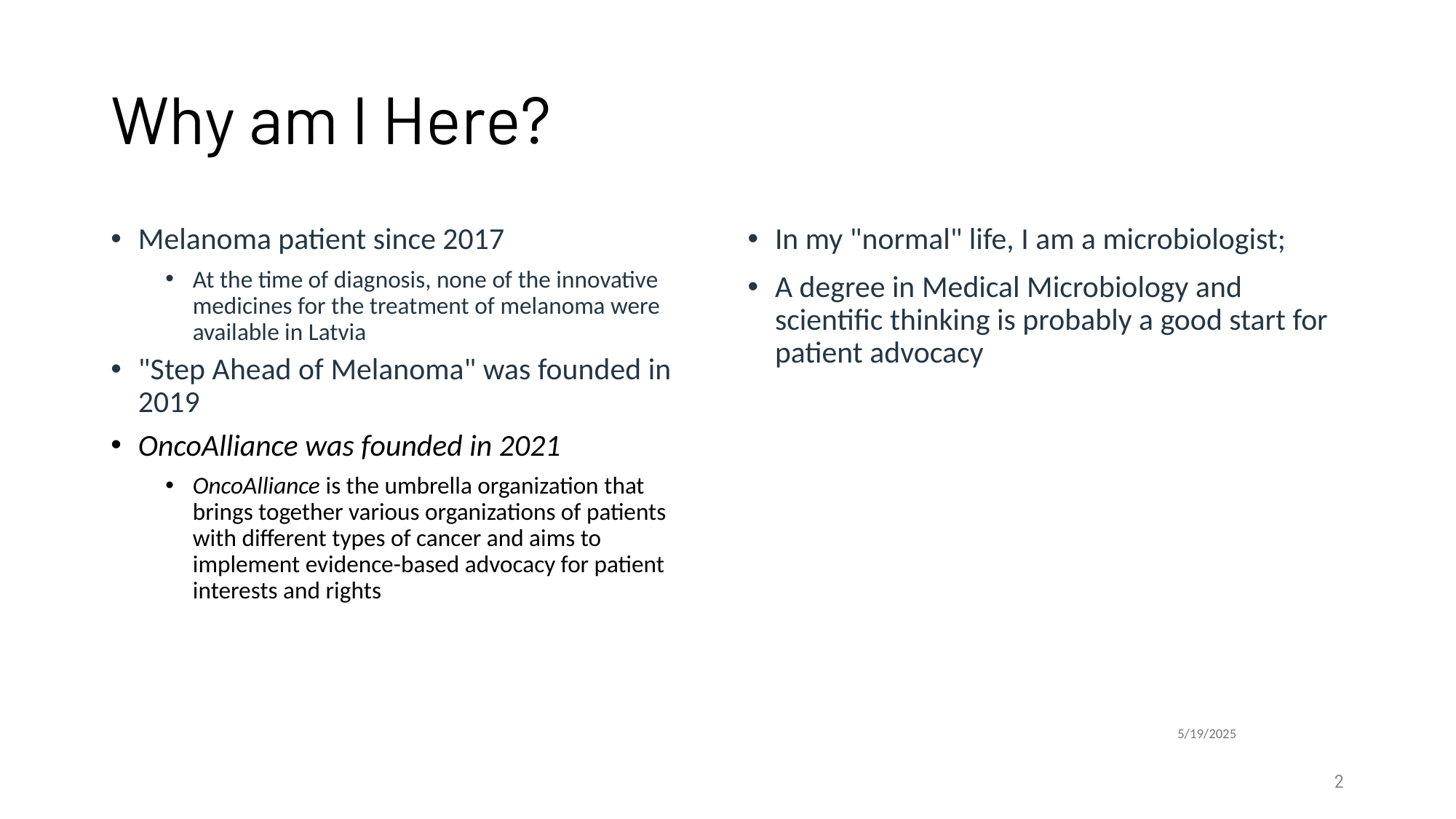

# Why am I Here?
Melanoma patient since 2017
At the time of diagnosis, none of the innovative medicines for the treatment of melanoma were available in Latvia
"Step Ahead of Melanoma" was founded in 2019
OncoAlliance was founded in 2021
OncoAlliance is the umbrella organization that brings together various organizations of patients with different types of cancer and aims to implement evidence-based advocacy for patient interests and rights

In my "normal" life, I am a microbiologist;
A degree in Medical Microbiology and scientific thinking is probably a good start for patient advocacy
5/19/2025
2